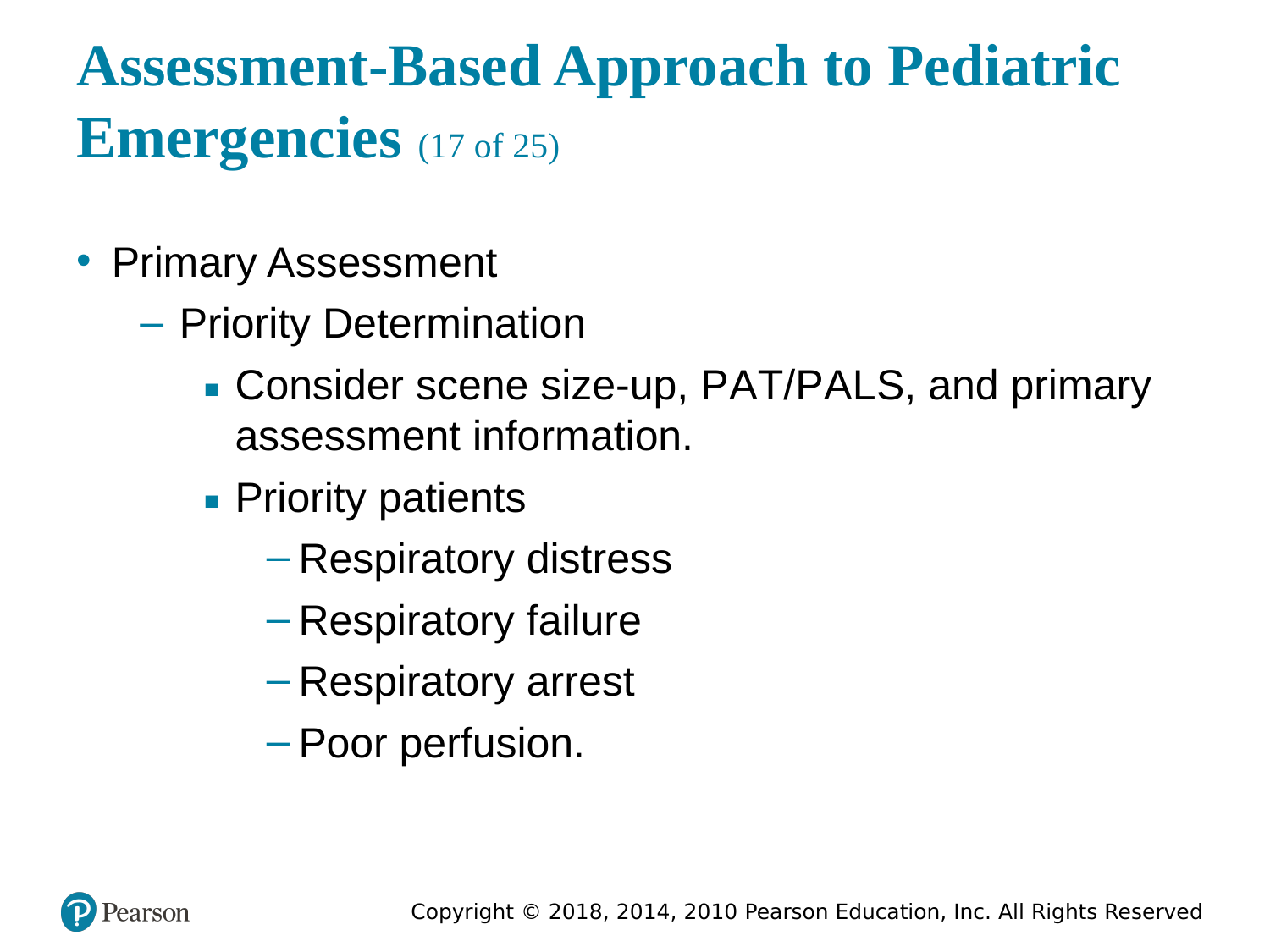

# Assessment-Based Approach to Pediatric Emergencies (17 of 25)
Primary Assessment
Priority Determination
Consider scene size-up, P A T/P A L S, and primary assessment information.
Priority patients
Respiratory distress
Respiratory failure
Respiratory arrest
Poor perfusion.